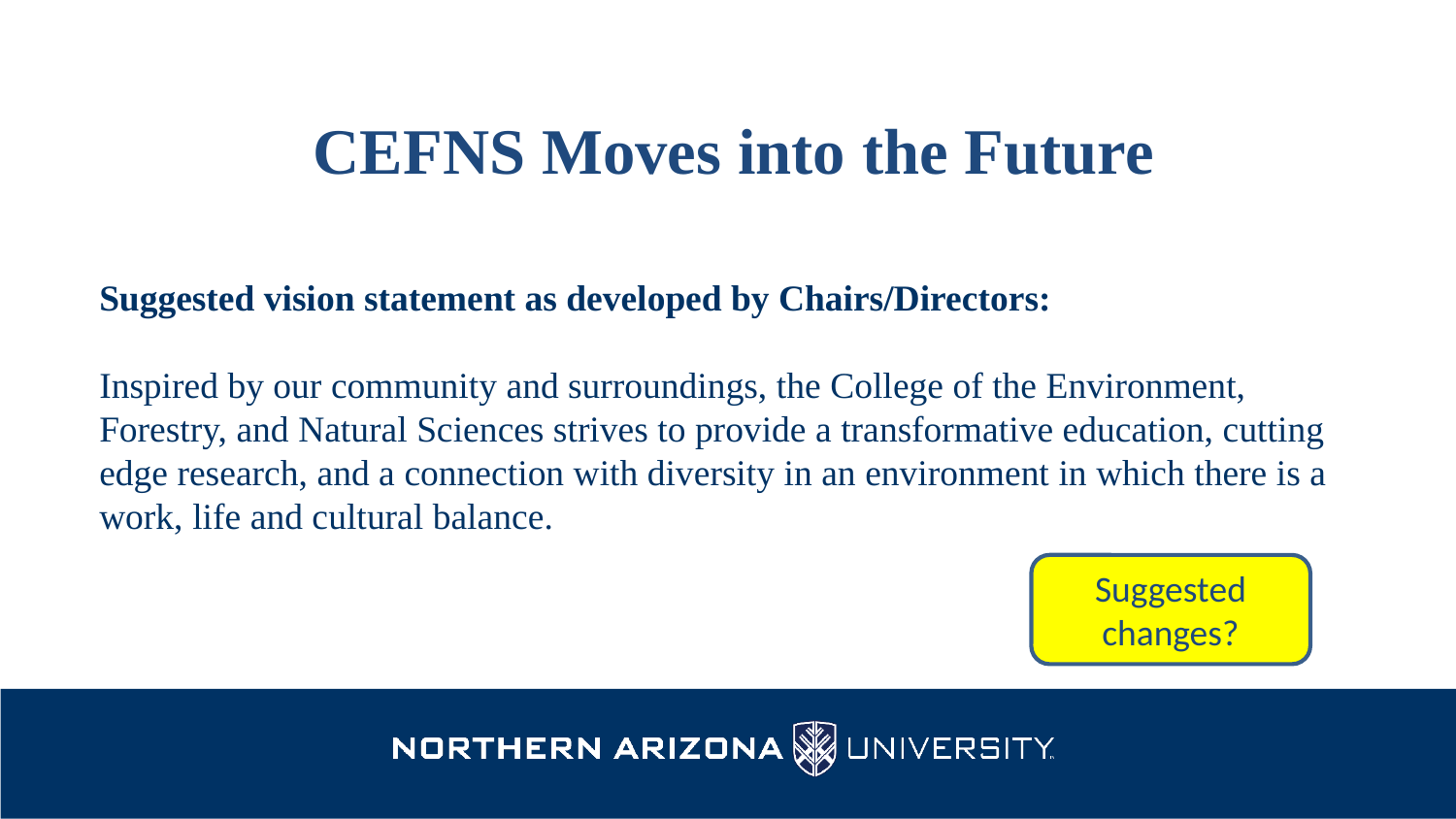

# CEFNS Moves into the Future
Suggested vision statement as developed by Chairs/Directors:

Inspired by our community and surroundings, the College of the Environment, Forestry, and Natural Sciences strives to provide a transformative education, cutting edge research, and a connection with diversity in an environment in which there is a work, life and cultural balance.
Suggested changes?